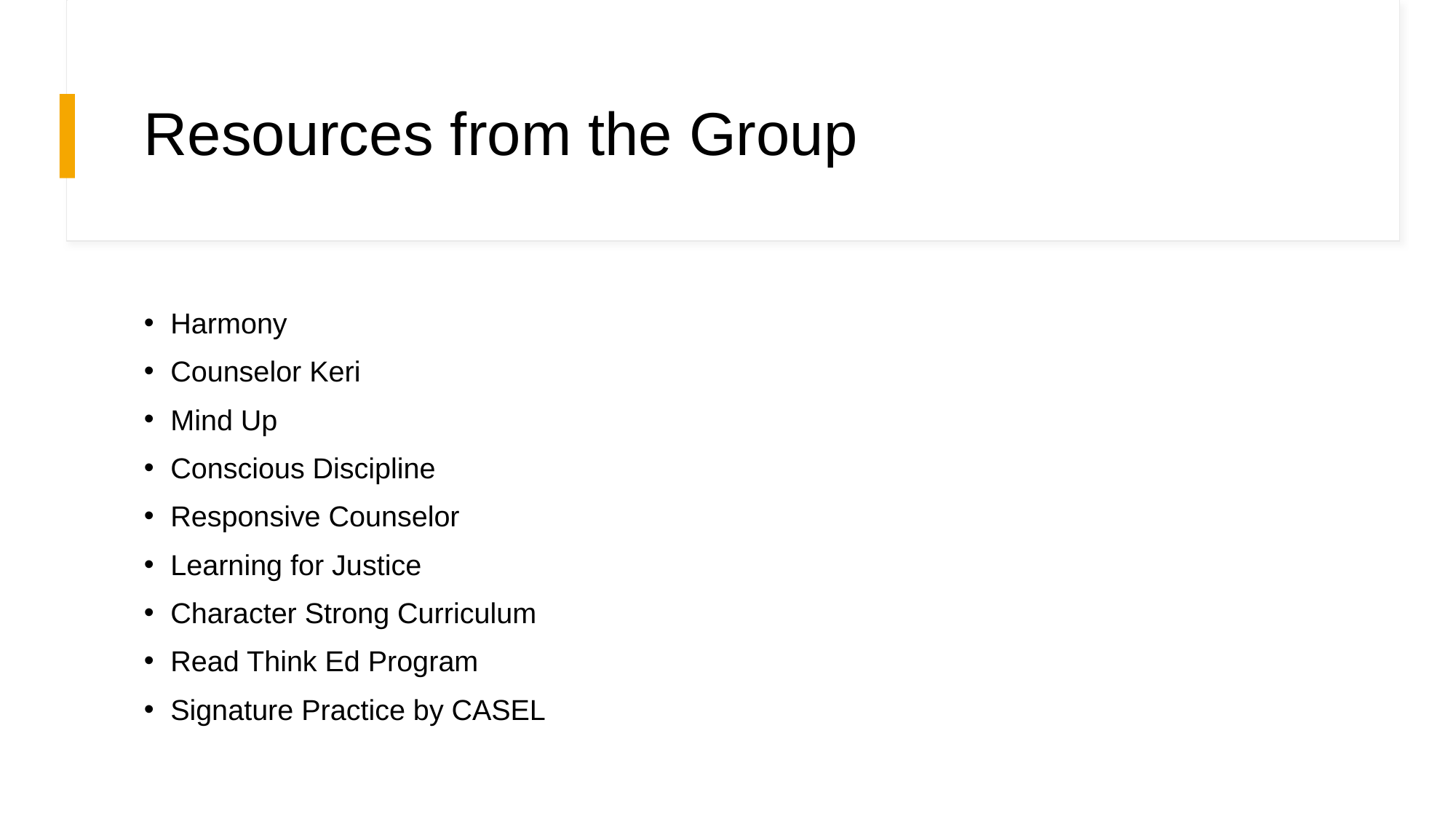

# Resources from the Group
Harmony
Counselor Keri
Mind Up
Conscious Discipline
Responsive Counselor
Learning for Justice
Character Strong Curriculum
Read Think Ed Program
Signature Practice by CASEL